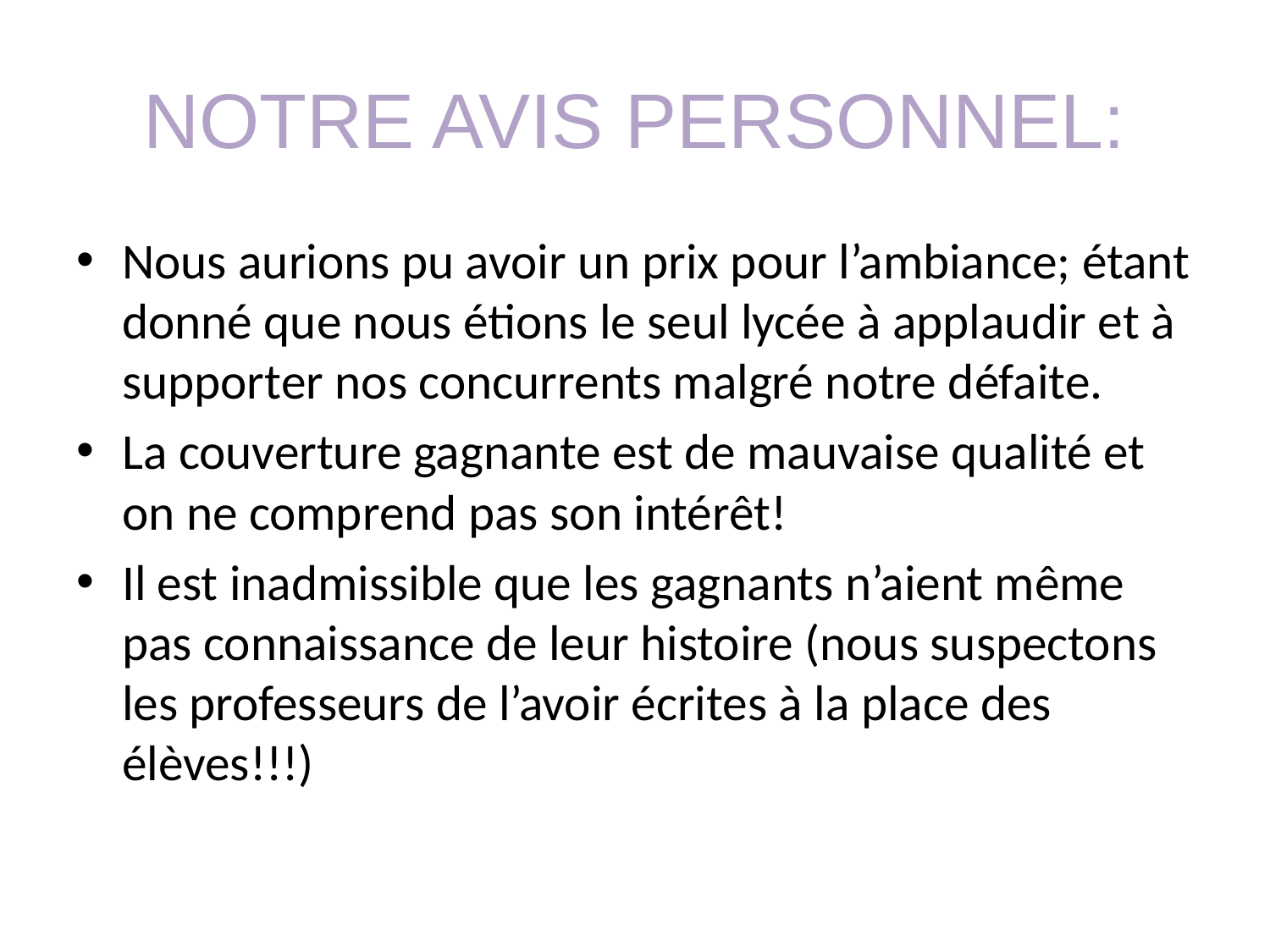

# NOTRE AVIS PERSONNEL:
Nous aurions pu avoir un prix pour l’ambiance; étant donné que nous étions le seul lycée à applaudir et à supporter nos concurrents malgré notre défaite.
La couverture gagnante est de mauvaise qualité et on ne comprend pas son intérêt!
Il est inadmissible que les gagnants n’aient même pas connaissance de leur histoire (nous suspectons les professeurs de l’avoir écrites à la place des élèves!!!)